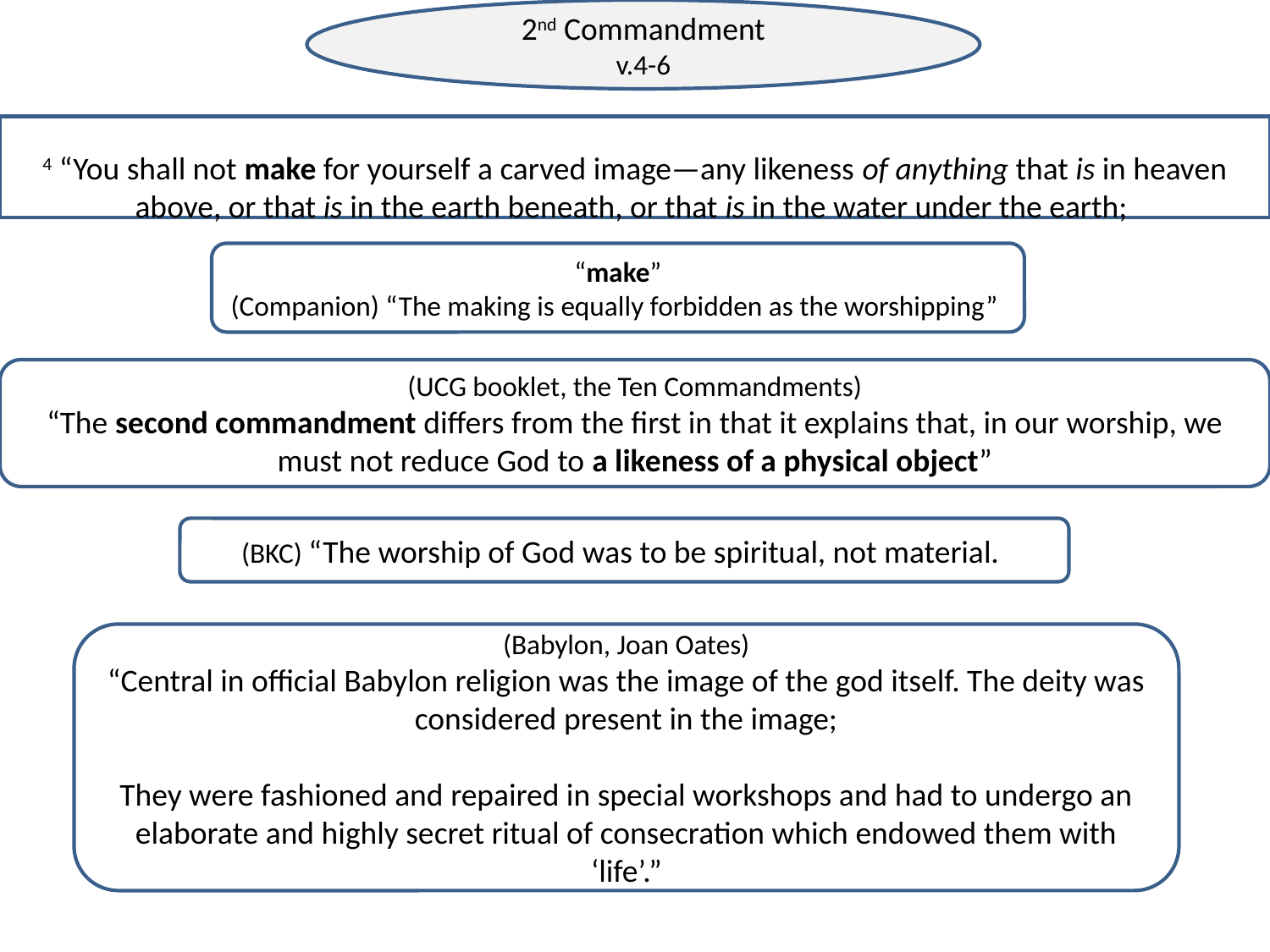

2nd Commandment
v.4-6

4 “You shall not make for yourself a carved image—any likeness of anything that is in heaven above, or that is in the earth beneath, or that is in the water under the earth;

“make”
(Companion) “The making is equally forbidden as the worshipping”
(UCG booklet, the Ten Commandments)
“The second commandment differs from the first in that it explains that, in our worship, we must not reduce God to a likeness of a physical object”
(BKC) “The worship of God was to be spiritual, not material.
(Babylon, Joan Oates)
“Central in official Babylon religion was the image of the god itself. The deity was considered present in the image;

They were fashioned and repaired in special workshops and had to undergo an elaborate and highly secret ritual of consecration which endowed them with ‘life’.”